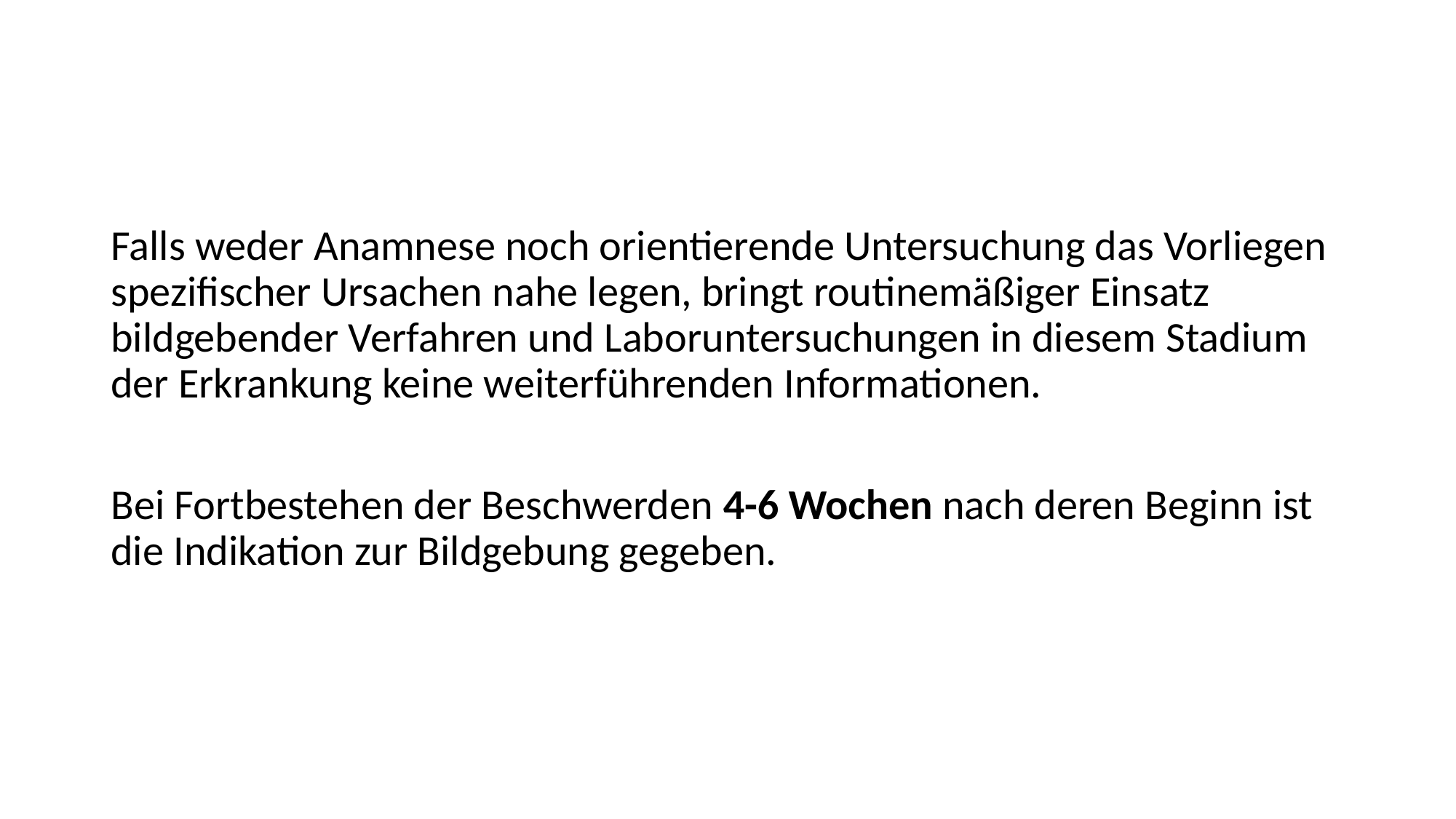

Falls weder Anamnese noch orientierende Untersuchung das Vorliegen spezifischer Ursachen nahe legen, bringt routinemäßiger Einsatz bildgebender Verfahren und Laboruntersuchungen in diesem Stadium der Erkrankung keine weiterführenden Informationen.

Bei Fortbestehen der Beschwerden 4-6 Wochen nach deren Beginn ist die Indikation zur Bildgebung gegeben.